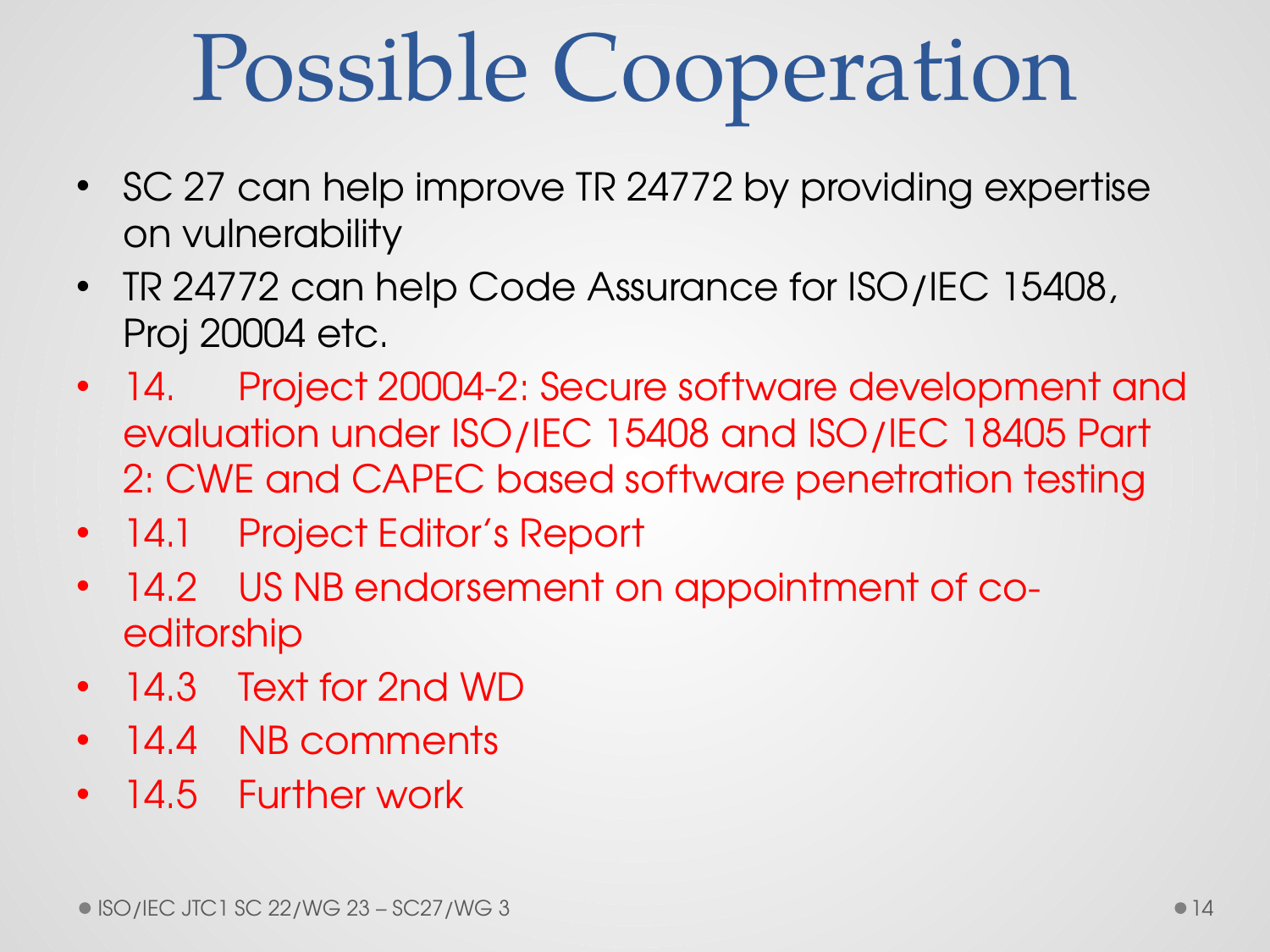

# Possible Cooperation
SC 27 can help improve TR 24772 by providing expertise on vulnerability
TR 24772 can help Code Assurance for ISO/IEC 15408, Proj 20004 etc.
14.	Project 20004-2: Secure software development and evaluation under ISO/IEC 15408 and ISO/IEC 18405 Part 2: CWE and CAPEC based software penetration testing
14.1	Project Editor’s Report
14.2	US NB endorsement on appointment of co-editorship
14.3	Text for 2nd WD
14.4	NB comments
14.5	Further work
ISO/IEC JTC1 SC 22/WG 23 – SC27/WG 3
14